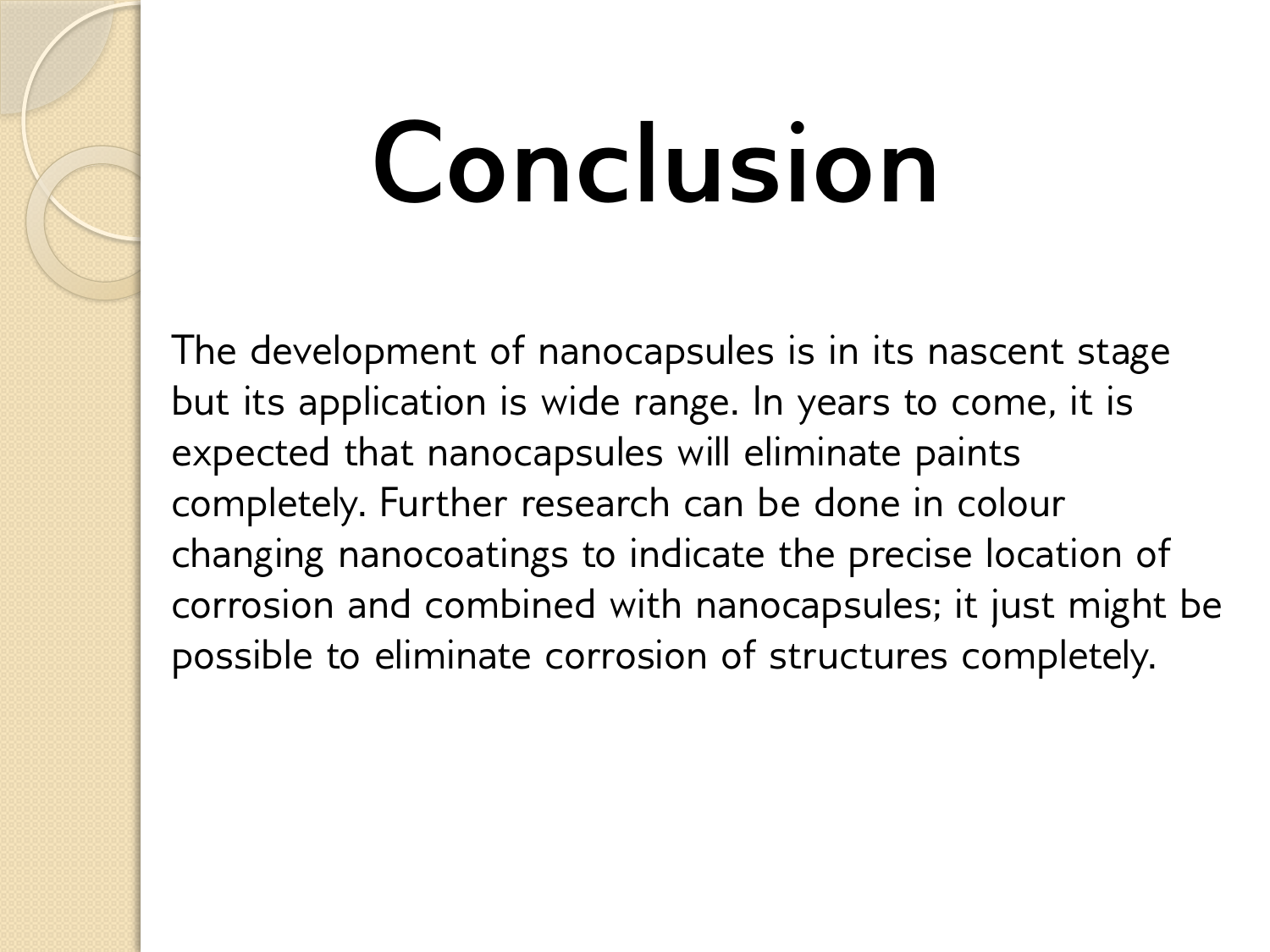

Conclusion
The development of nanocapsules is in its nascent stage but its application is wide range. In years to come, it is expected that nanocapsules will eliminate paints completely. Further research can be done in colour changing nanocoatings to indicate the precise location of corrosion and combined with nanocapsules; it just might be possible to eliminate corrosion of structures completely.